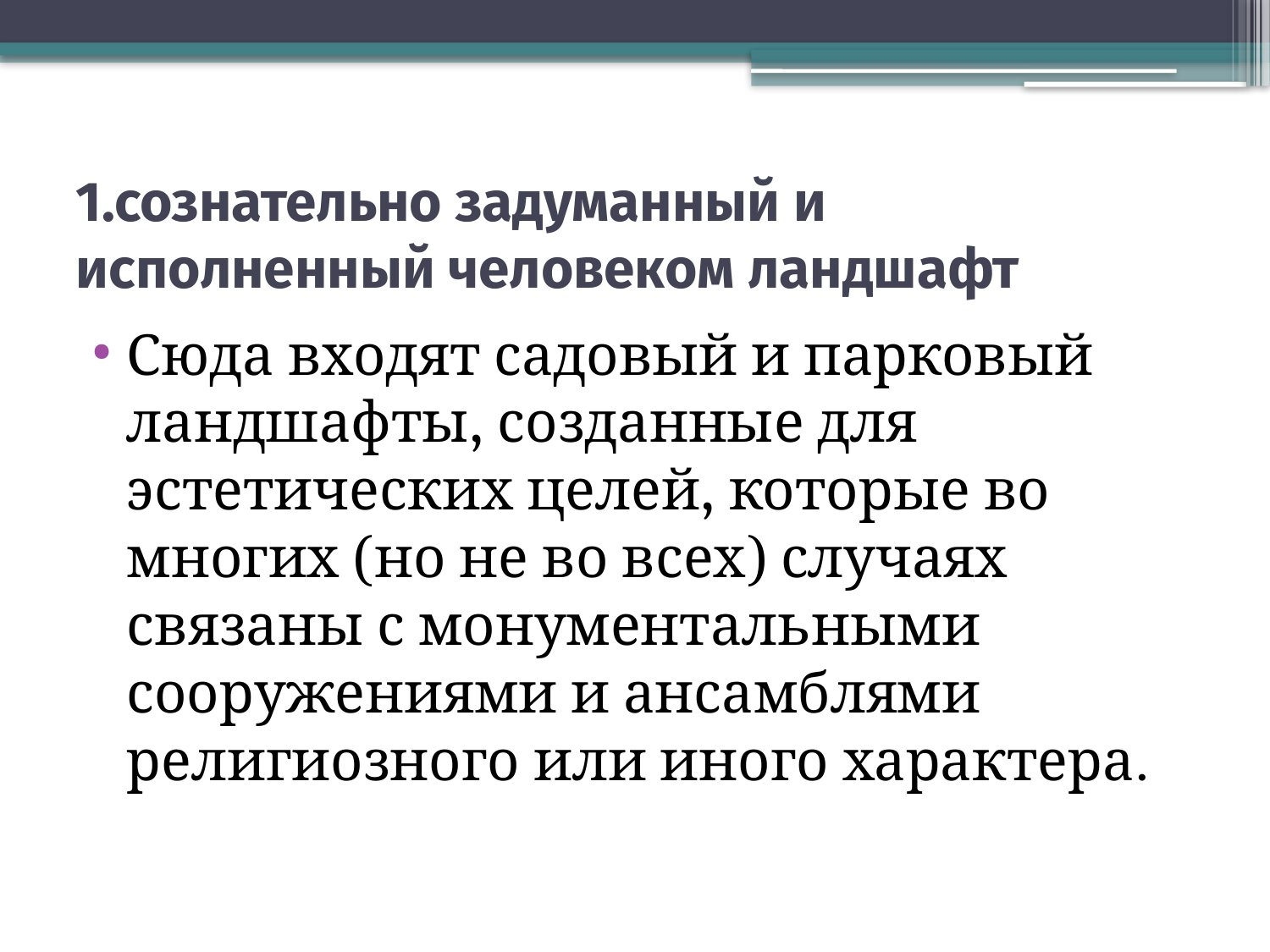

# 1.сознательно задуманный и исполненный человеком ландшафт
Сюда входят садовый и парковый ландшафты, созданные для эстетических целей, которые во многих (но не во всех) случаях связаны с монументальными сооружениями и ансамблями религиозного или иного характера.